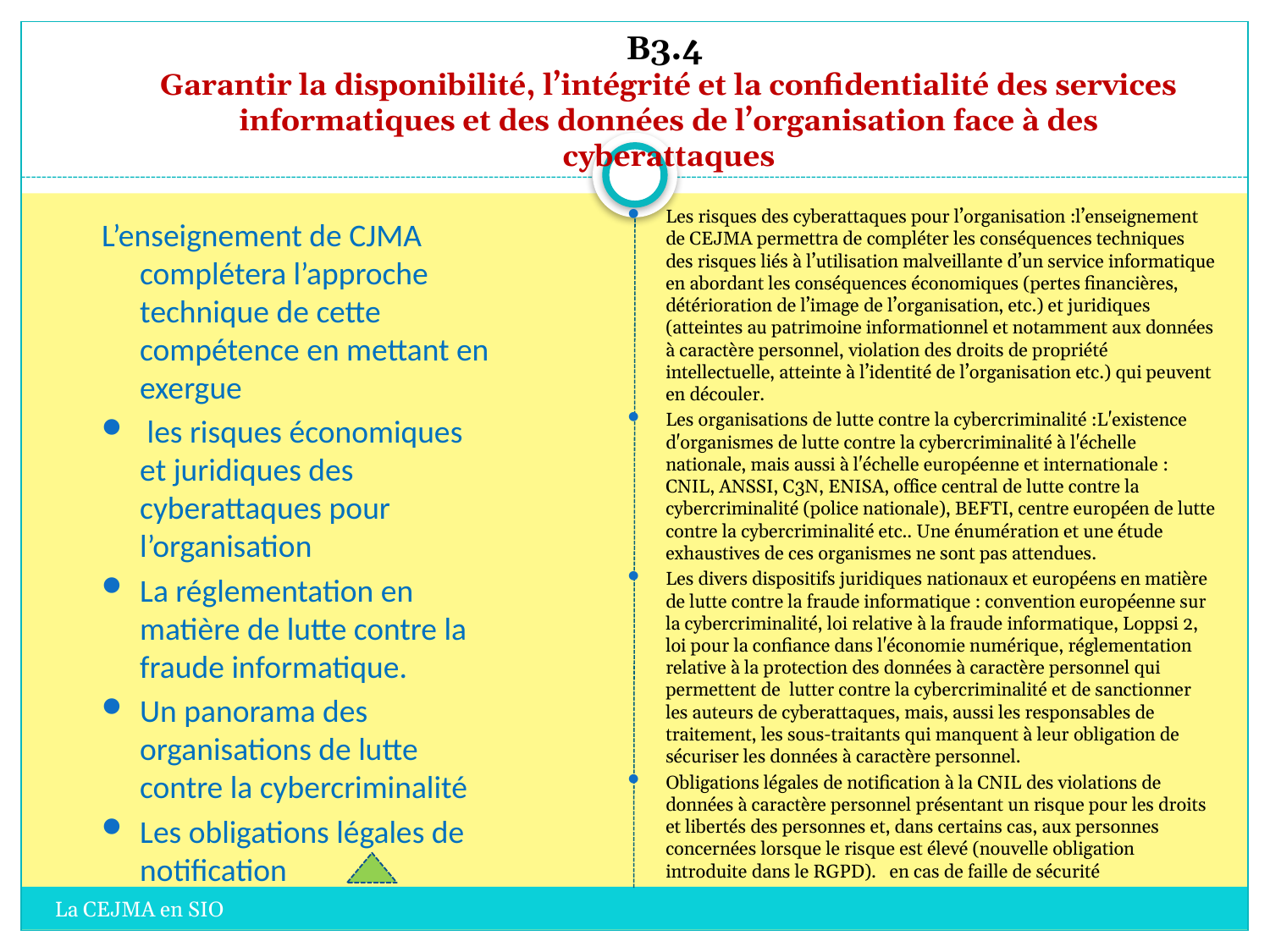

# B3.4 Garantir la disponibilité, l’intégrité et la confidentialité des services informatiques et des données de l’organisation face à des cyberattaques
Les risques des cyberattaques pour l’organisation :l’enseignement de CEJMA permettra de compléter les conséquences techniques des risques liés à l’utilisation malveillante d’un service informatique en abordant les conséquences économiques (pertes financières, détérioration de l’image de l’organisation, etc.) et juridiques (atteintes au patrimoine informationnel et notamment aux données à caractère personnel, violation des droits de propriété intellectuelle, atteinte à l’identité de l’organisation etc.) qui peuvent en découler.
Les organisations de lutte contre la cybercriminalité :L'existence d'organismes de lutte contre la cybercriminalité à l'échelle nationale, mais aussi à l'échelle européenne et internationale : CNIL, ANSSI, C3N, ENISA, office central de lutte contre la cybercriminalité (police nationale), BEFTI, centre européen de lutte contre la cybercriminalité etc.. Une énumération et une étude exhaustives de ces organismes ne sont pas attendues.
Les divers dispositifs juridiques nationaux et européens en matière de lutte contre la fraude informatique : convention européenne sur la cybercriminalité, loi relative à la fraude informatique, Loppsi 2, loi pour la confiance dans l'économie numérique, réglementation relative à la protection des données à caractère personnel qui permettent de  lutter contre la cybercriminalité et de sanctionner les auteurs de cyberattaques, mais, aussi les responsables de traitement, les sous-traitants qui manquent à leur obligation de sécuriser les données à caractère personnel.
Obligations légales de notification à la CNIL des violations de données à caractère personnel présentant un risque pour les droits et libertés des personnes et, dans certains cas, aux personnes concernées lorsque le risque est élevé (nouvelle obligation introduite dans le RGPD).   en cas de faille de sécurité

L’enseignement de CJMA complétera l’approche technique de cette compétence en mettant en exergue
 les risques économiques et juridiques des cyberattaques pour l’organisation
La réglementation en matière de lutte contre la fraude informatique.
Un panorama des organisations de lutte contre la cybercriminalité
Les obligations légales de notification

La CEJMA en SIO